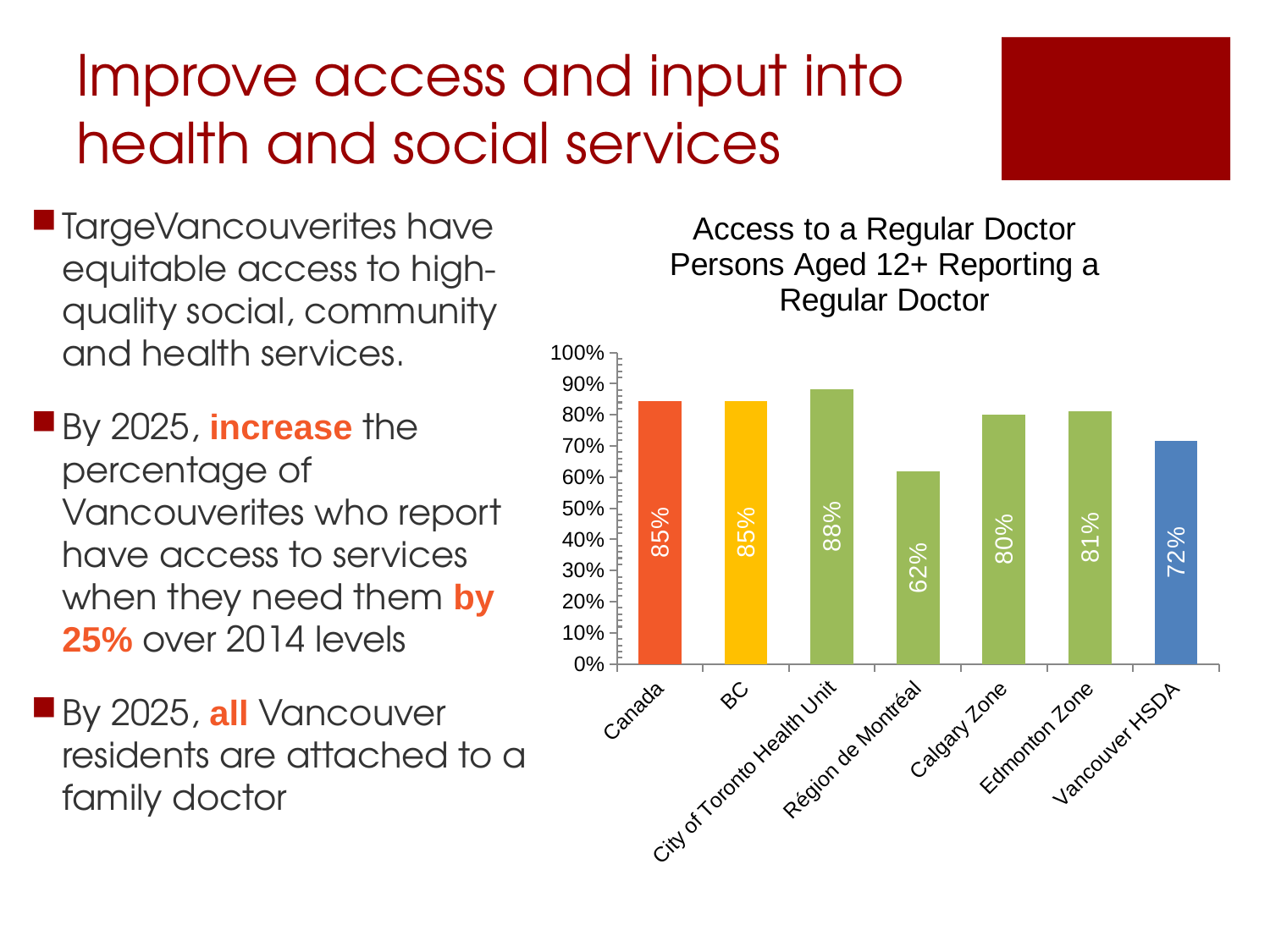

# Improve access and input into health and social services

### Chart: Access to a Regular Doctor
Persons Aged 12+ Reporting a Regular Doctor

| Category |  |
|---|---|
| Canada | 84.5 |
| BC | 84.5 |
| City of Toronto Health Unit | 88.3 |
| Région de Montréal | 61.8 |
| Calgary Zone | 80.2 |
| Edmonton Zone | 81.1 |
| Vancouver HSDA | 71.7 |
TargeVancouverites have equitable access to high-quality social, community and health services.
By 2025, increase the percentage of Vancouverites who report have access to services when they need them by 25% over 2014 levels
By 2025, all Vancouver residents are attached to a family doctor